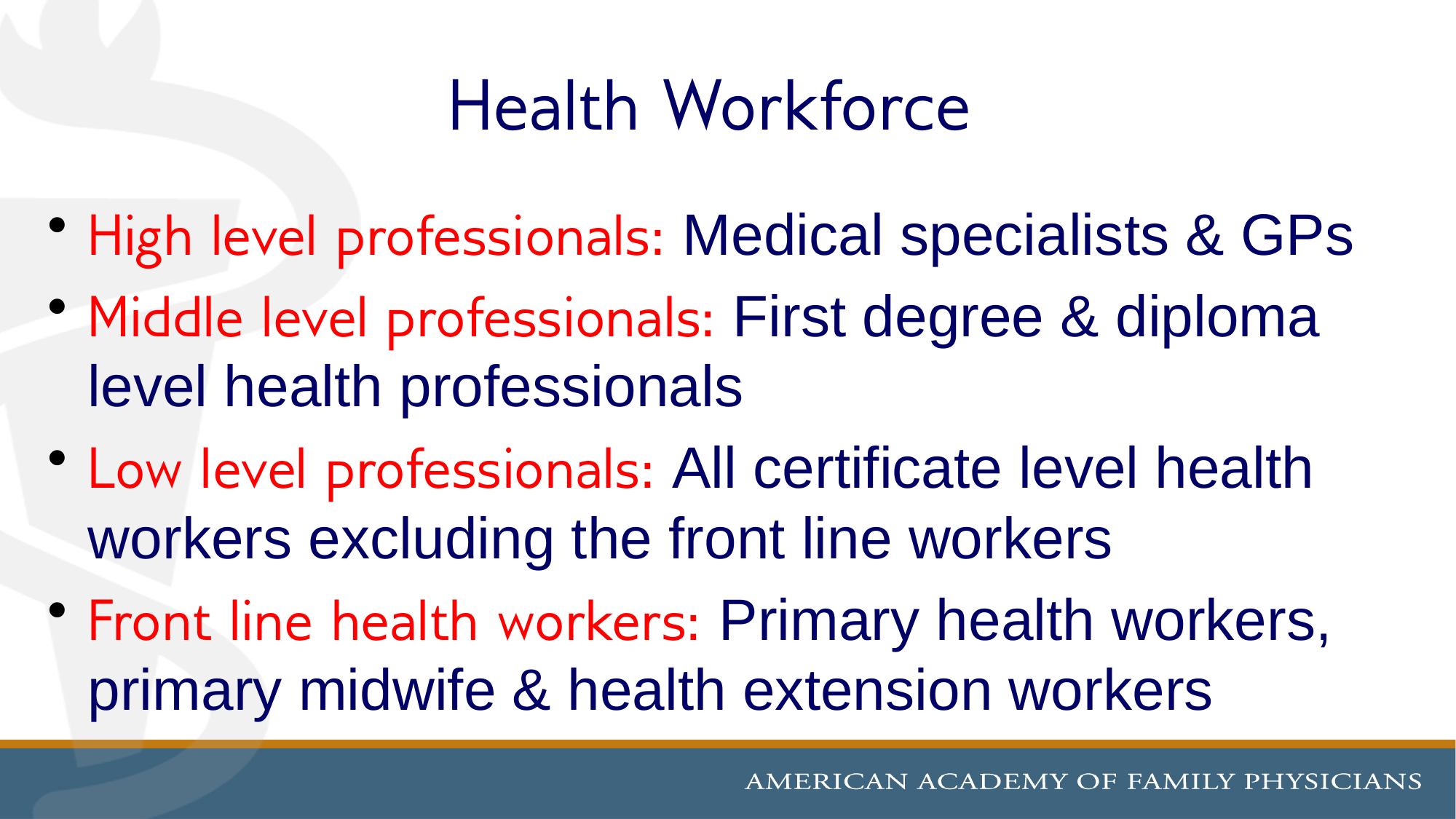

# Health Workforce
High level professionals: Medical specialists & GPs
Middle level professionals: First degree & diploma level health professionals
Low level professionals: All certificate level health workers excluding the front line workers
Front line health workers: Primary health workers, primary midwife & health extension workers